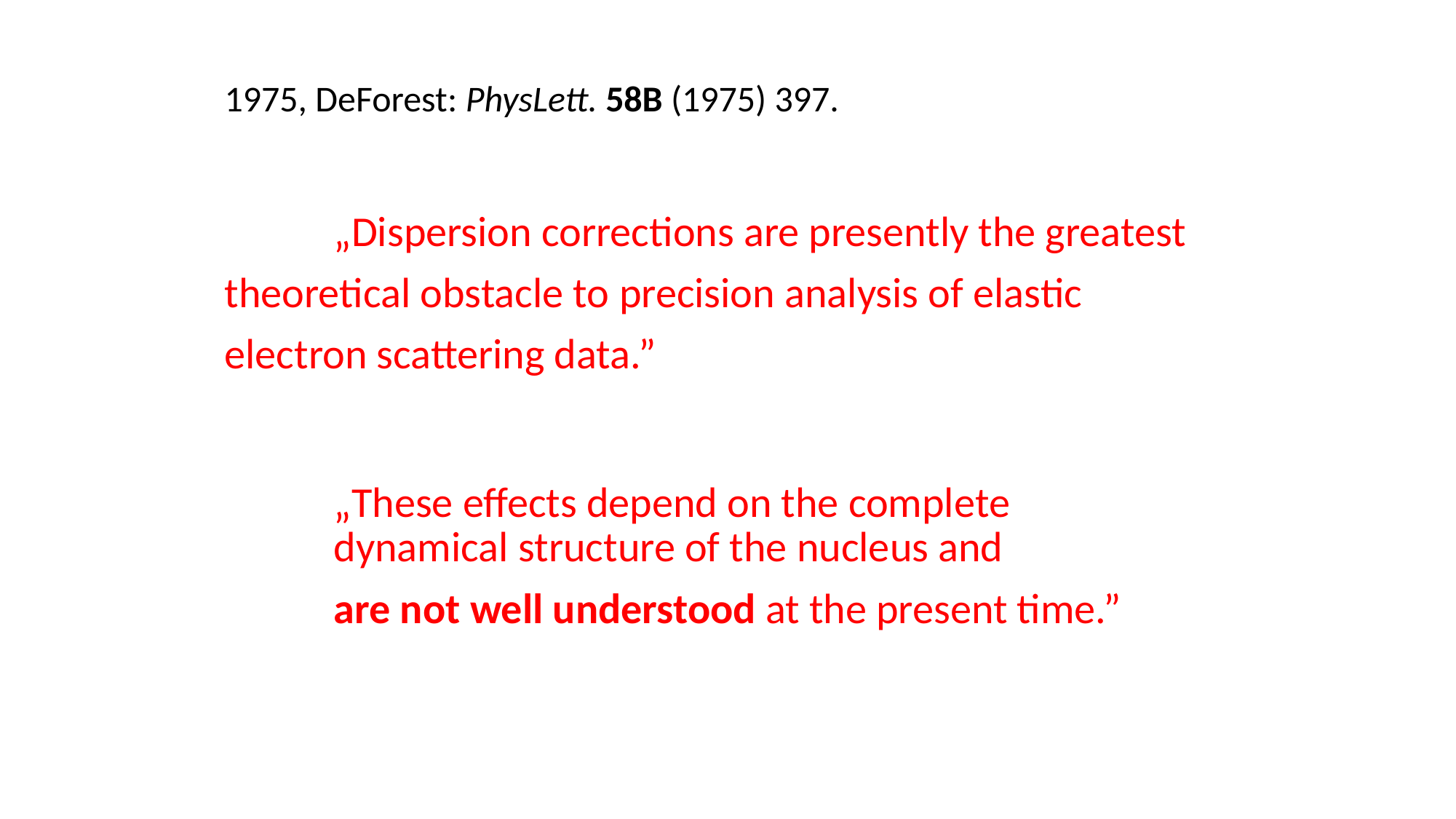

1975, DeForest: PhysLett. 58B (1975) 397.

	„Dispersion corrections are presently the greatest 	theoretical obstacle to precision analysis of elastic 	electron scattering data.”

	„These effects depend on the complete
	dynamical structure of the nucleus and
	are not well understood at the present time.”